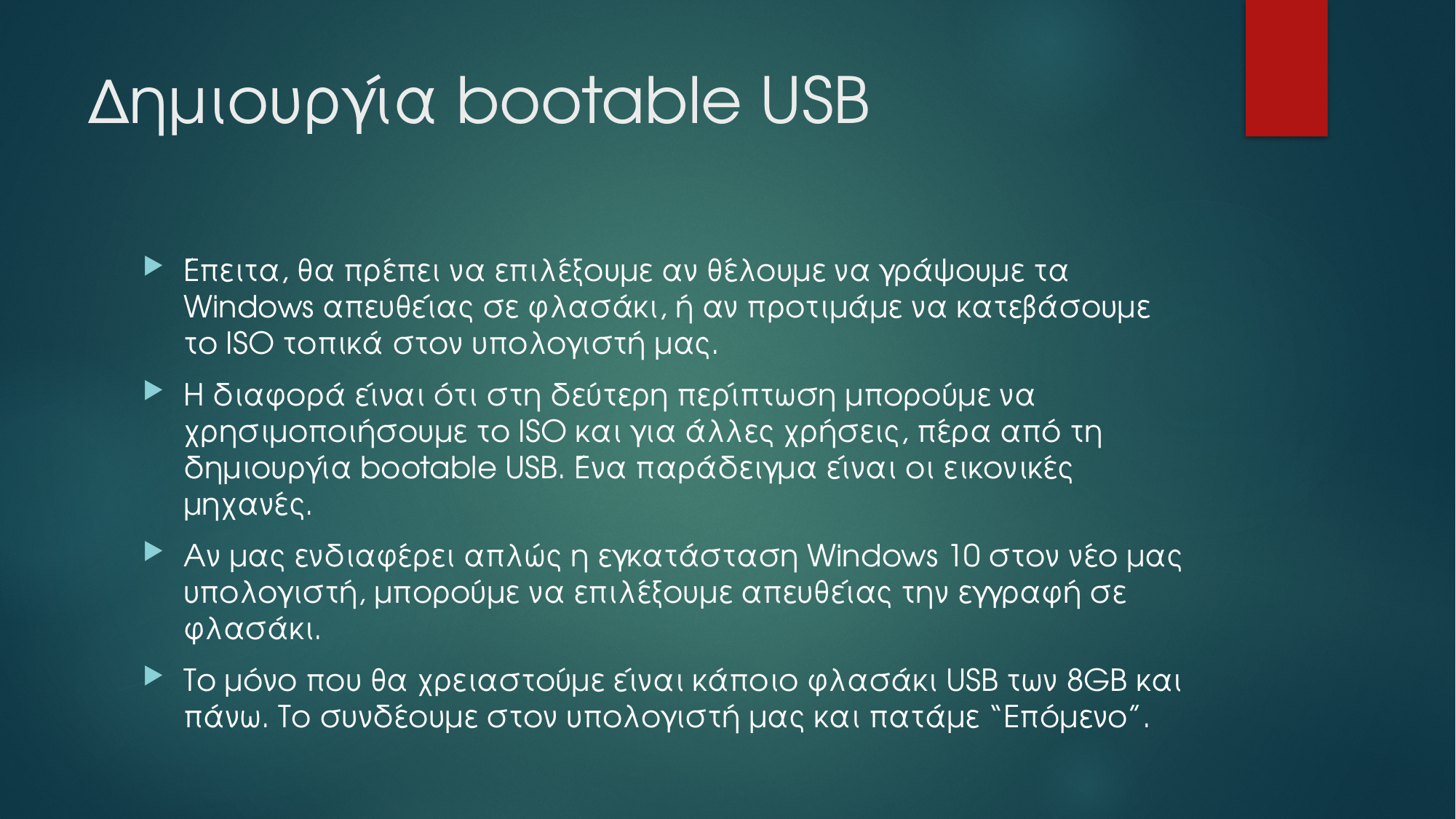

# Δημιουργία bootable USB
Έπειτα, θα πρέπει να επιλέξουμε αν θέλουμε να γράψουμε τα Windows απευθείας σε φλασάκι, ή αν προτιμάμε να κατεβάσουμε το ISO τοπικά στον υπολογιστή μας.
Η διαφορά είναι ότι στη δεύτερη περίπτωση μπορούμε να χρησιμοποιήσουμε το ISO και για άλλες χρήσεις, πέρα από τη δημιουργία bootable USB. Ένα παράδειγμα είναι οι εικονικές μηχανές.
Αν μας ενδιαφέρει απλώς η εγκατάσταση Windows 10 στον νέο μας υπολογιστή, μπορούμε να επιλέξουμε απευθείας την εγγραφή σε φλασάκι.
Το μόνο που θα χρειαστούμε είναι κάποιο φλασάκι USB των 8GB και πάνω. Το συνδέουμε στον υπολογιστή μας και πατάμε “Επόμενο”.